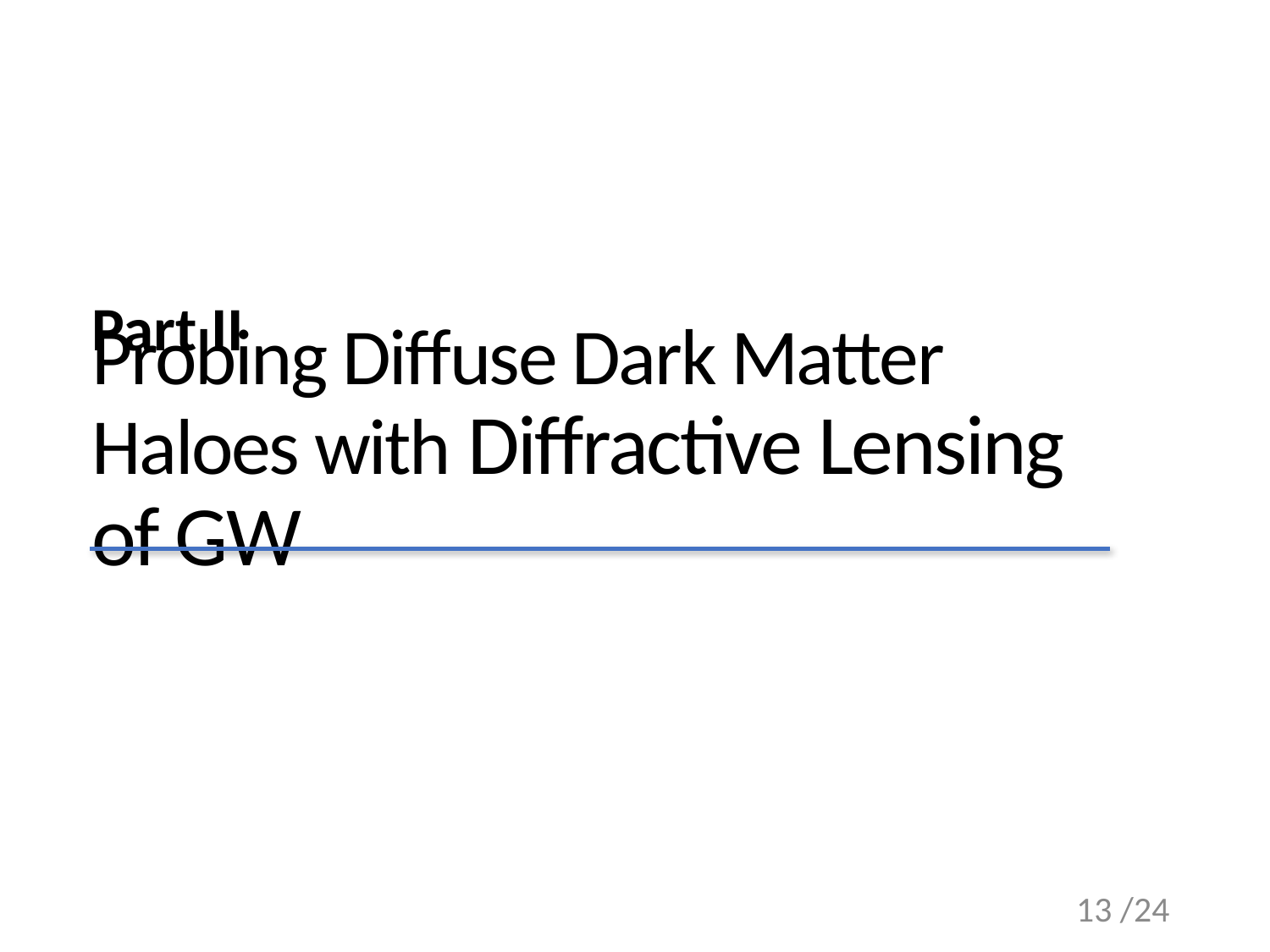

Part II
Probing Diffuse Dark Matter Haloes with Diffractive Lensing of GW

13 /24